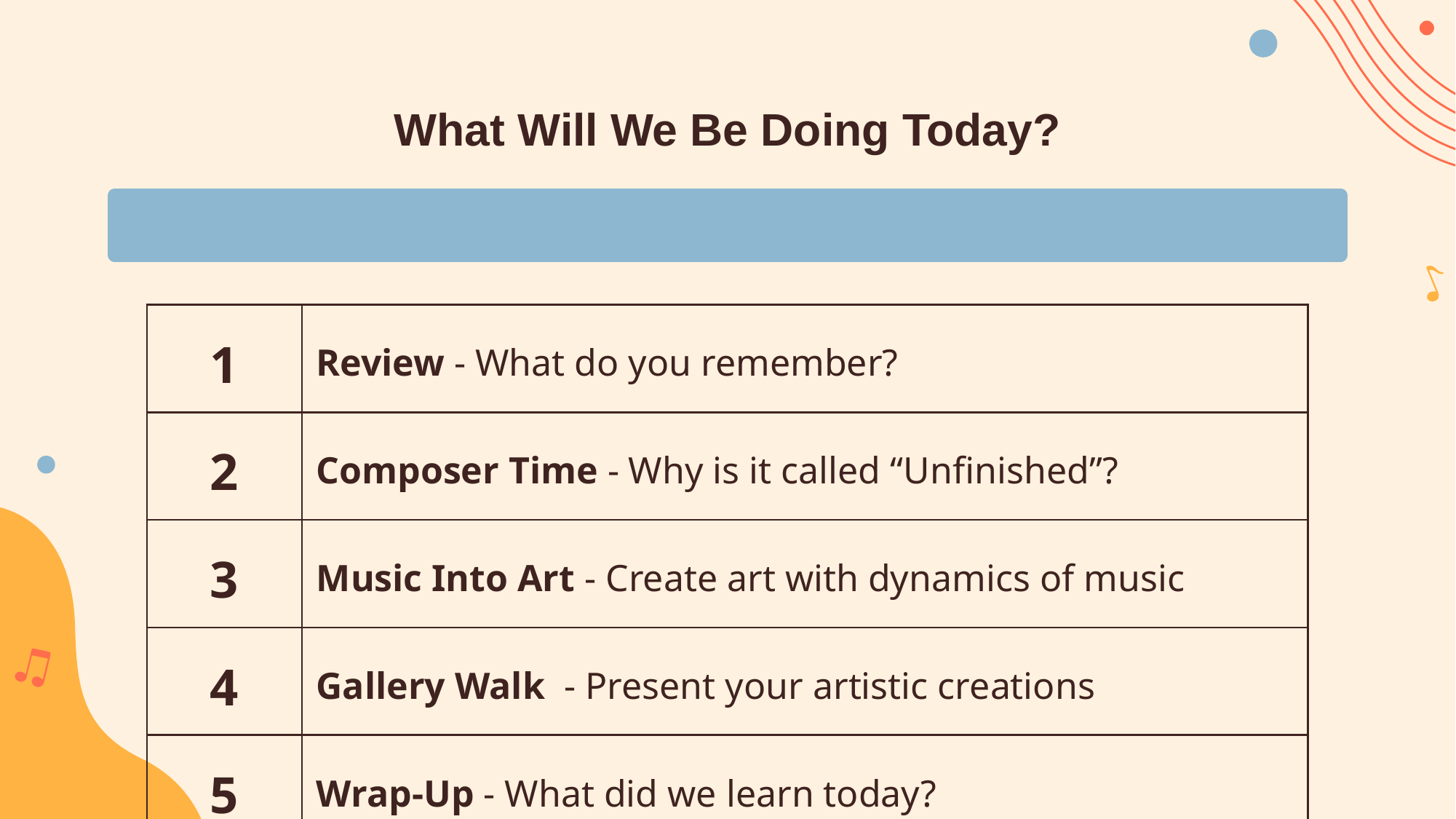

# What Will We Be Doing Today?

| 1 | Review - What do you remember? |
| --- | --- |
| 2 | Composer Time - Why is it called “Unfinished”? |
| 3 | Music Into Art - Create art with dynamics of music |
| 4 | Gallery Walk - Present your artistic creations |
| 5 | Wrap-Up - What did we learn today? |